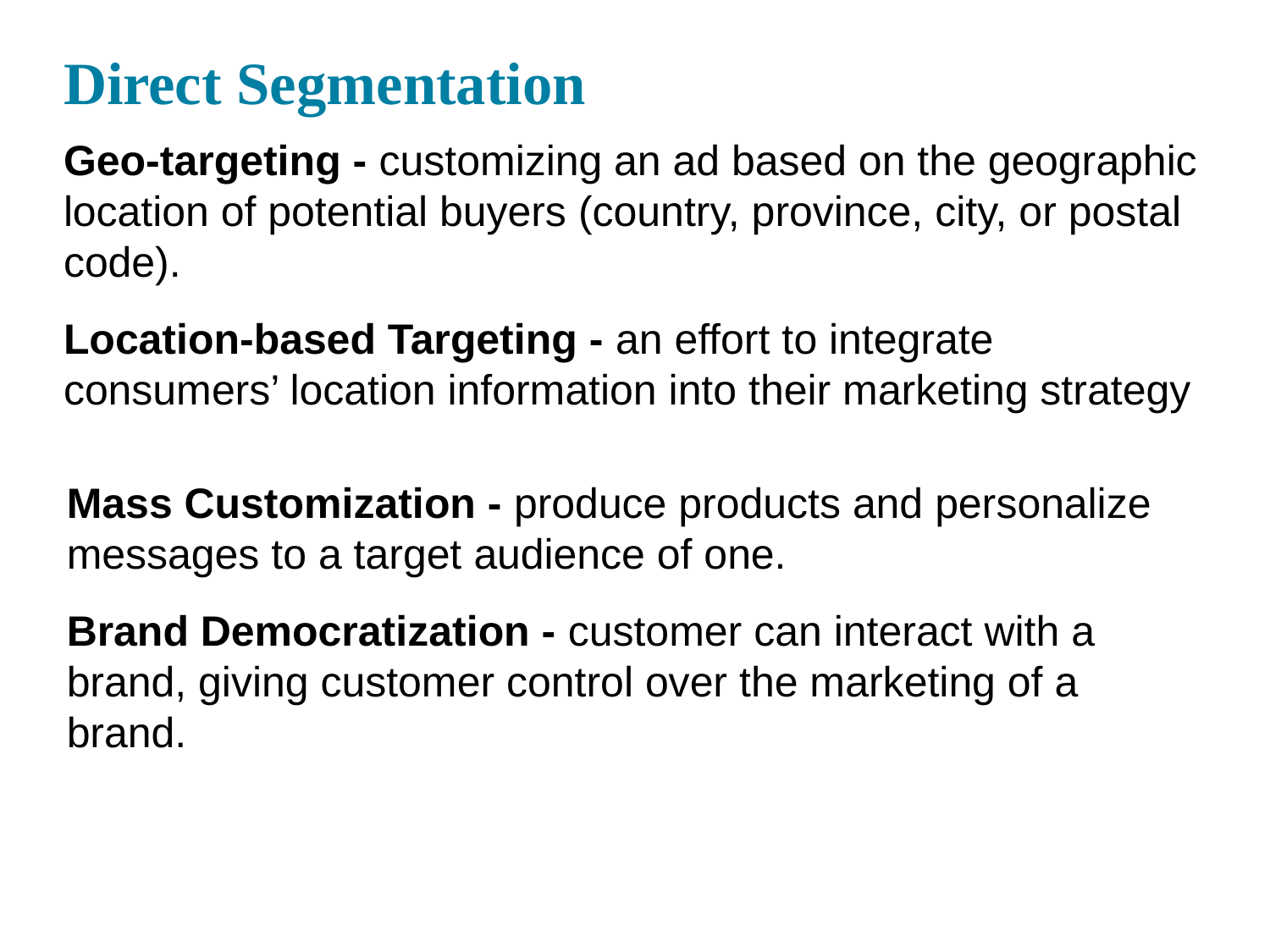

# Direct Segmentation
Geo-targeting - customizing an ad based on the geographic location of potential buyers (country, province, city, or postal code).
Location-based Targeting - an effort to integrate consumers’ location information into their marketing strategy
Mass Customization - produce products and personalize messages to a target audience of one.
Brand Democratization - customer can interact with a brand, giving customer control over the marketing of a brand.